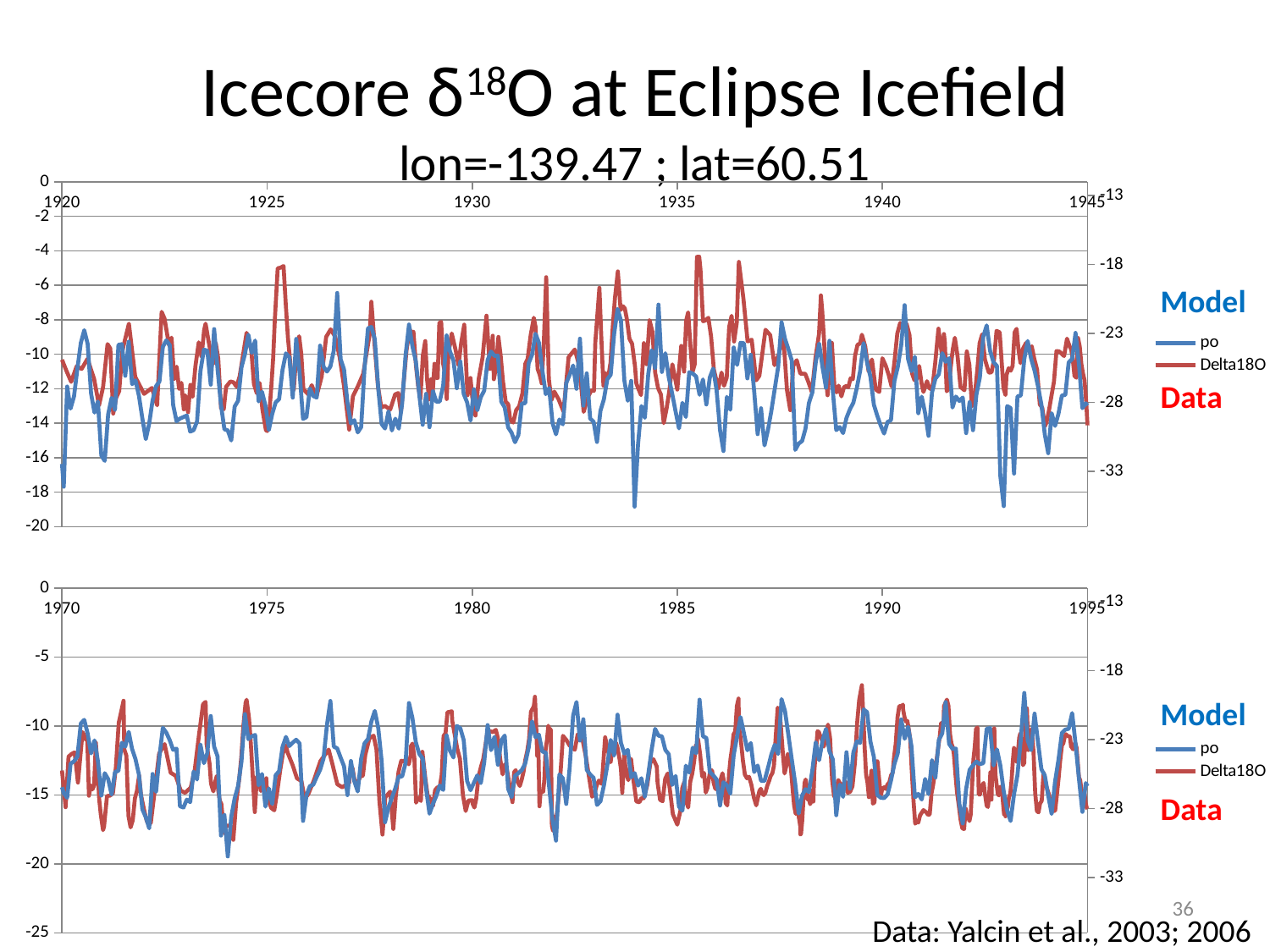

# Icecore δ18O at Eclipse Icefield lon=-139.47 ; lat=60.51

### Chart

| Category | po | Delta18O |
|---|---|---|
Model
Data

### Chart

| Category | po | Delta18O |
|---|---|---|
Model
Data
36
Data: Yalcin et al., 2003; 2006